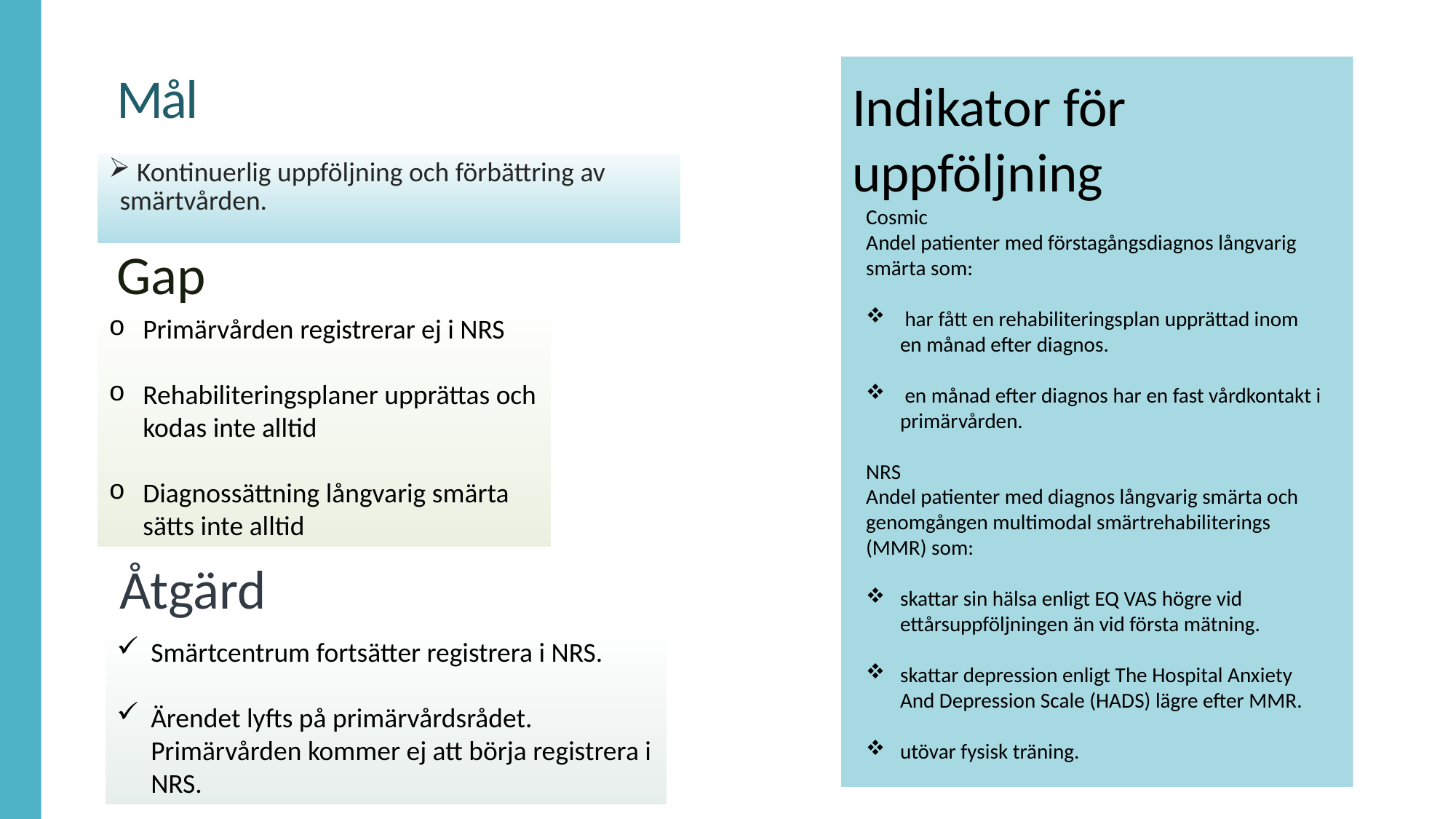

# Mål
Indikator för
uppföljning

 Kontinuerlig uppföljning och förbättring av smärtvården.
Cosmic
Andel patienter med förstagångsdiagnos långvarig smärta som:

 har fått en rehabiliteringsplan upprättad inom en månad efter diagnos.

 en månad efter diagnos har en fast vårdkontakt i primärvården.

NRS
Andel patienter med diagnos långvarig smärta och genomgången multimodal smärtrehabiliterings (MMR) som:

skattar sin hälsa enligt EQ VAS högre vid ettårsuppföljningen än vid första mätning.

skattar depression enligt The Hospital Anxiety And Depression Scale (HADS) lägre efter MMR.

utövar fysisk träning.

Gap
Primärvården registrerar ej i NRS

Rehabiliteringsplaner upprättas och kodas inte alltid

Diagnossättning långvarig smärta sätts inte alltid
Åtgärd
Smärtcentrum fortsätter registrera i NRS.

Ärendet lyfts på primärvårdsrådet. Primärvården kommer ej att börja registrera i NRS.